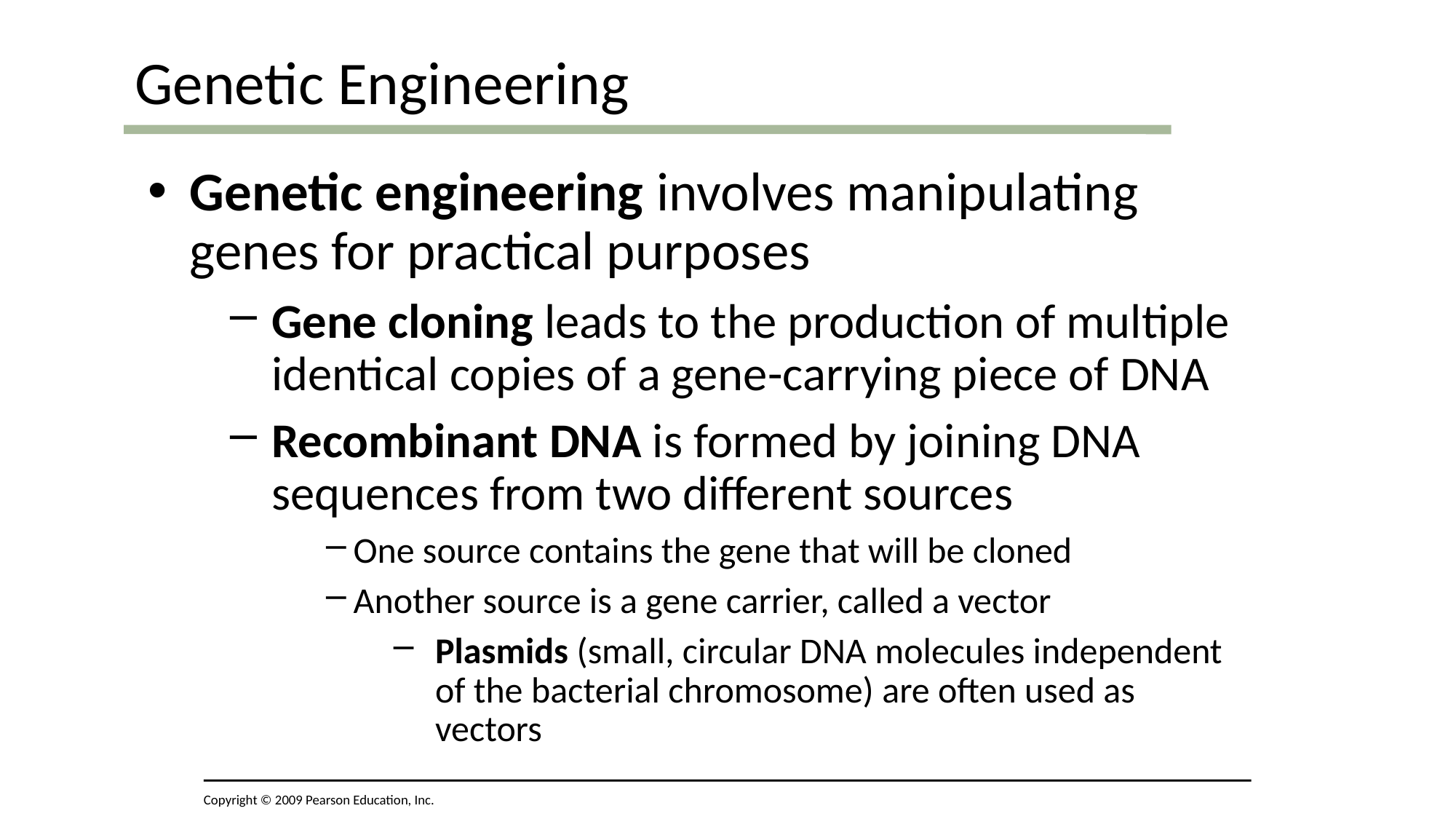

0
# Genetic Engineering

Genetic engineering involves manipulating genes for practical purposes
Gene cloning leads to the production of multiple identical copies of a gene-carrying piece of DNA
Recombinant DNA is formed by joining DNA sequences from two different sources
One source contains the gene that will be cloned
Another source is a gene carrier, called a vector
Plasmids (small, circular DNA molecules independent of the bacterial chromosome) are often used as vectors

Copyright © 2009 Pearson Education, Inc.